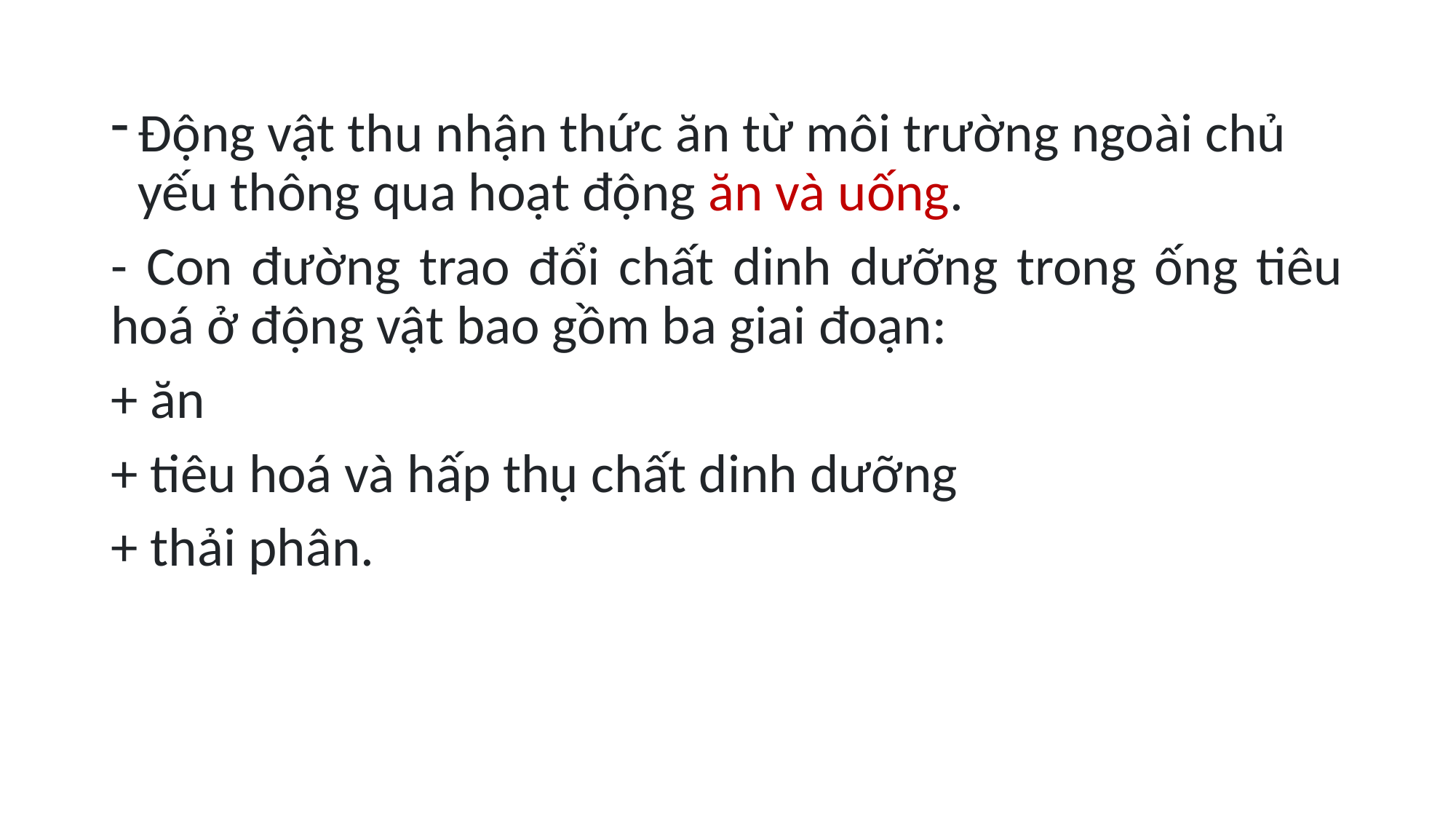

Động vật thu nhận thức ăn từ môi trường ngoài chủ yếu thông qua hoạt động ăn và uống.
- Con đường trao đổi chất dinh dưỡng trong ống tiêu hoá ở động vật bao gồm ba giai đoạn:
+ ăn
+ tiêu hoá và hấp thụ chất dinh dưỡng
+ thải phân.